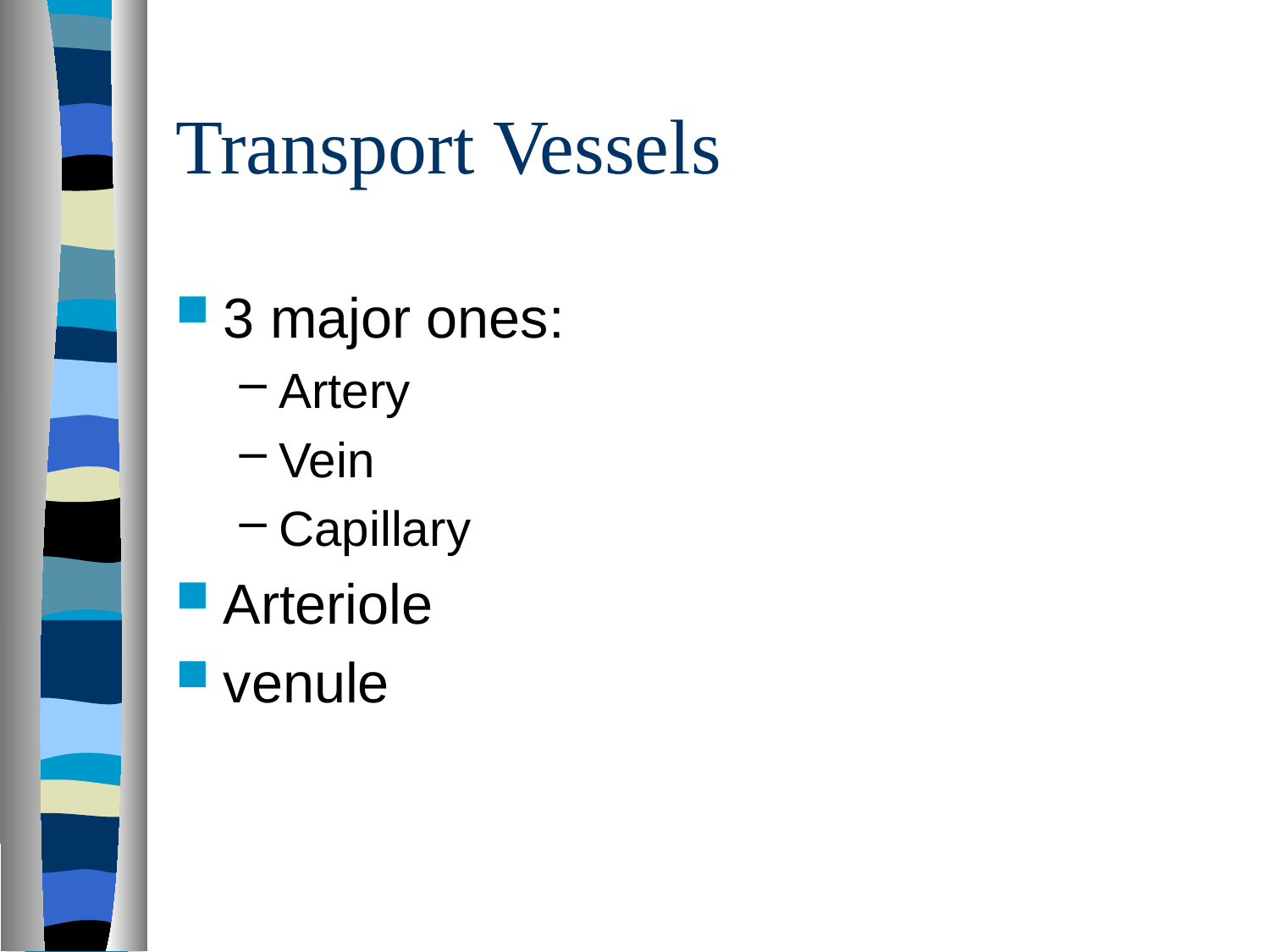

# Transport Vessels
3 major ones:
Artery
Vein
Capillary
Arteriole
venule